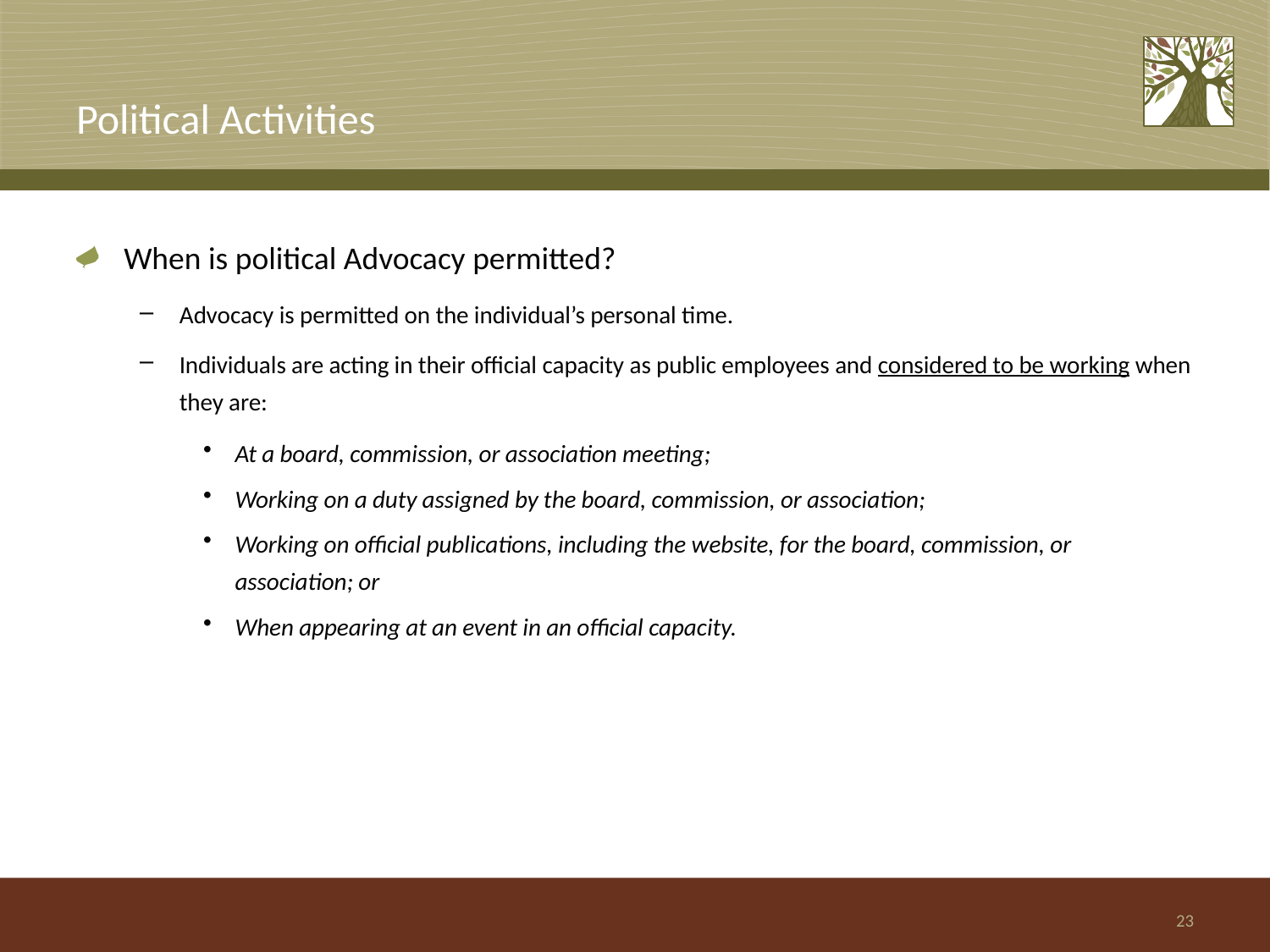

# Political Activities
When is political Advocacy permitted?
Advocacy is permitted on the individual’s personal time.
Individuals are acting in their official capacity as public employees and considered to be working when they are:
At a board, commission, or association meeting;
Working on a duty assigned by the board, commission, or association;
Working on official publications, including the website, for the board, commission, or association; or
When appearing at an event in an official capacity.